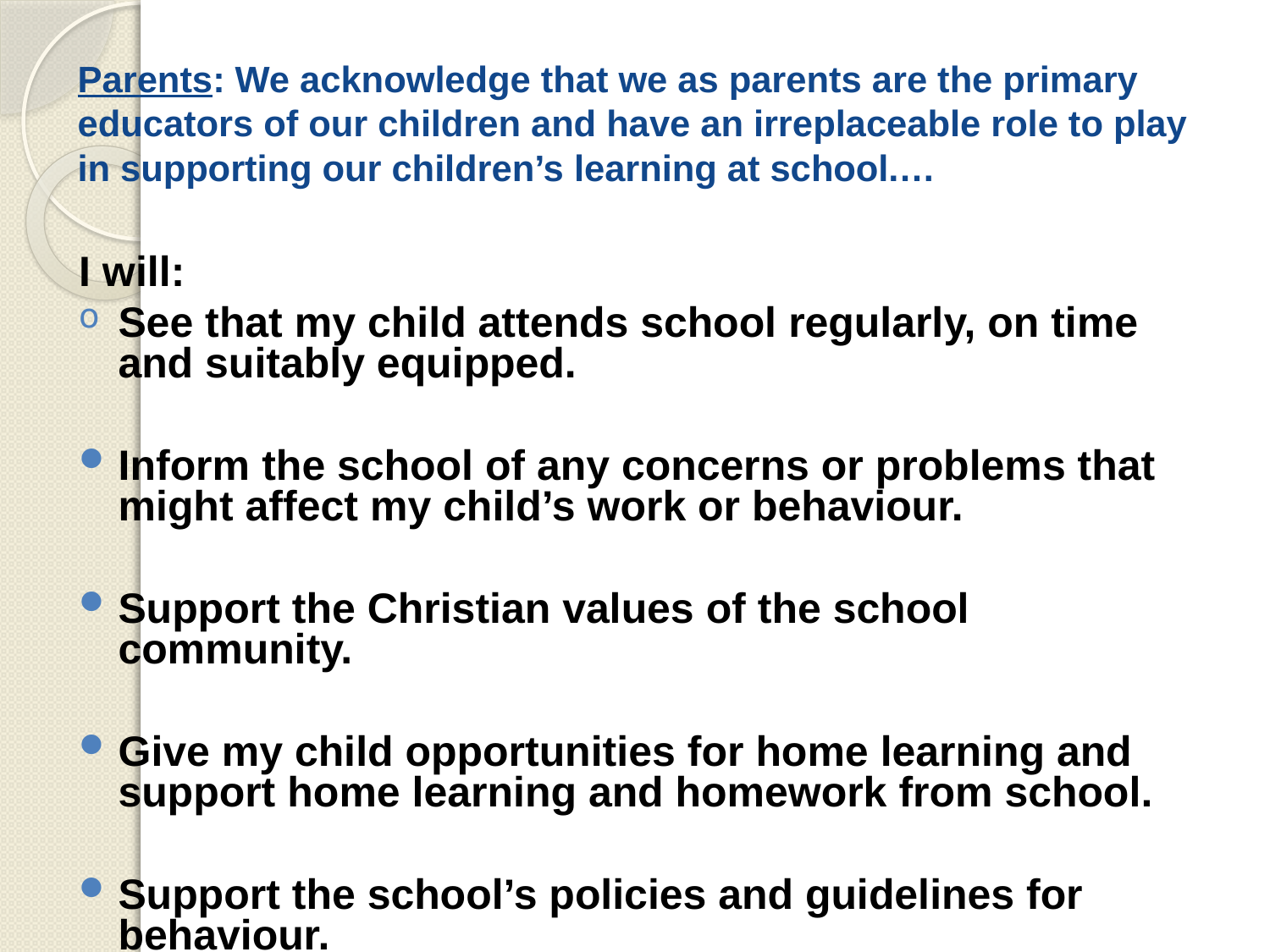

# Parents: We acknowledge that we as parents are the primary educators of our children and have an irreplaceable role to play in supporting our children’s learning at school.…

I will:
See that my child attends school regularly, on time and suitably equipped.

Inform the school of any concerns or problems that might affect my child’s work or behaviour.

Support the Christian values of the school community.

Give my child opportunities for home learning and support home learning and homework from school.

Support the school’s policies and guidelines for behaviour.